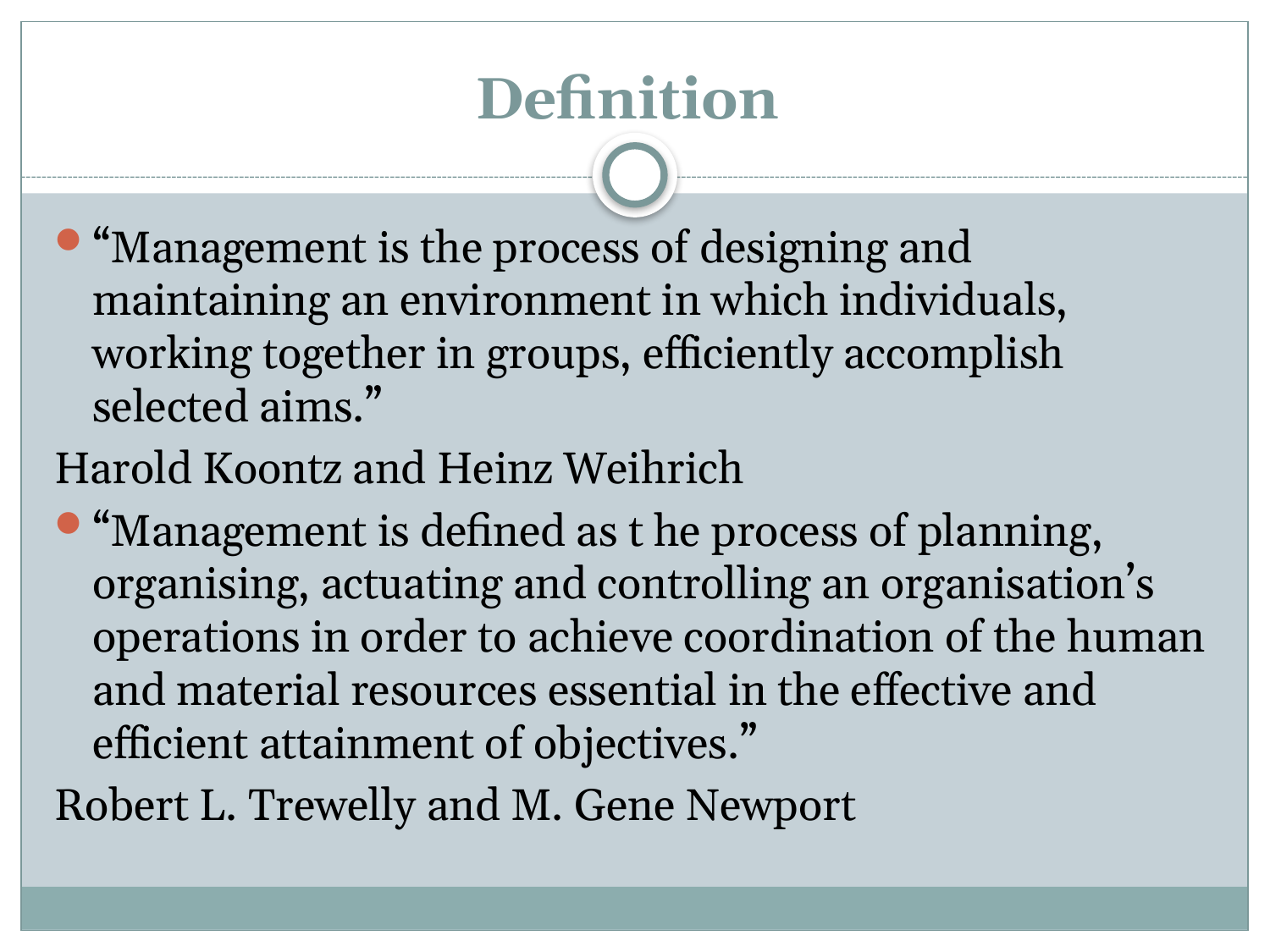

# Definition
“Management is the process of designing and maintaining an environment in which individuals, working together in groups, efficiently accomplish selected aims.”
Harold Koontz and Heinz Weihrich
“Management is defined as t he process of planning, organising, actuating and controlling an organisation’s operations in order to achieve coordination of the human and material resources essential in the effective and efficient attainment of objectives.”
Robert L. Trewelly and M. Gene Newport